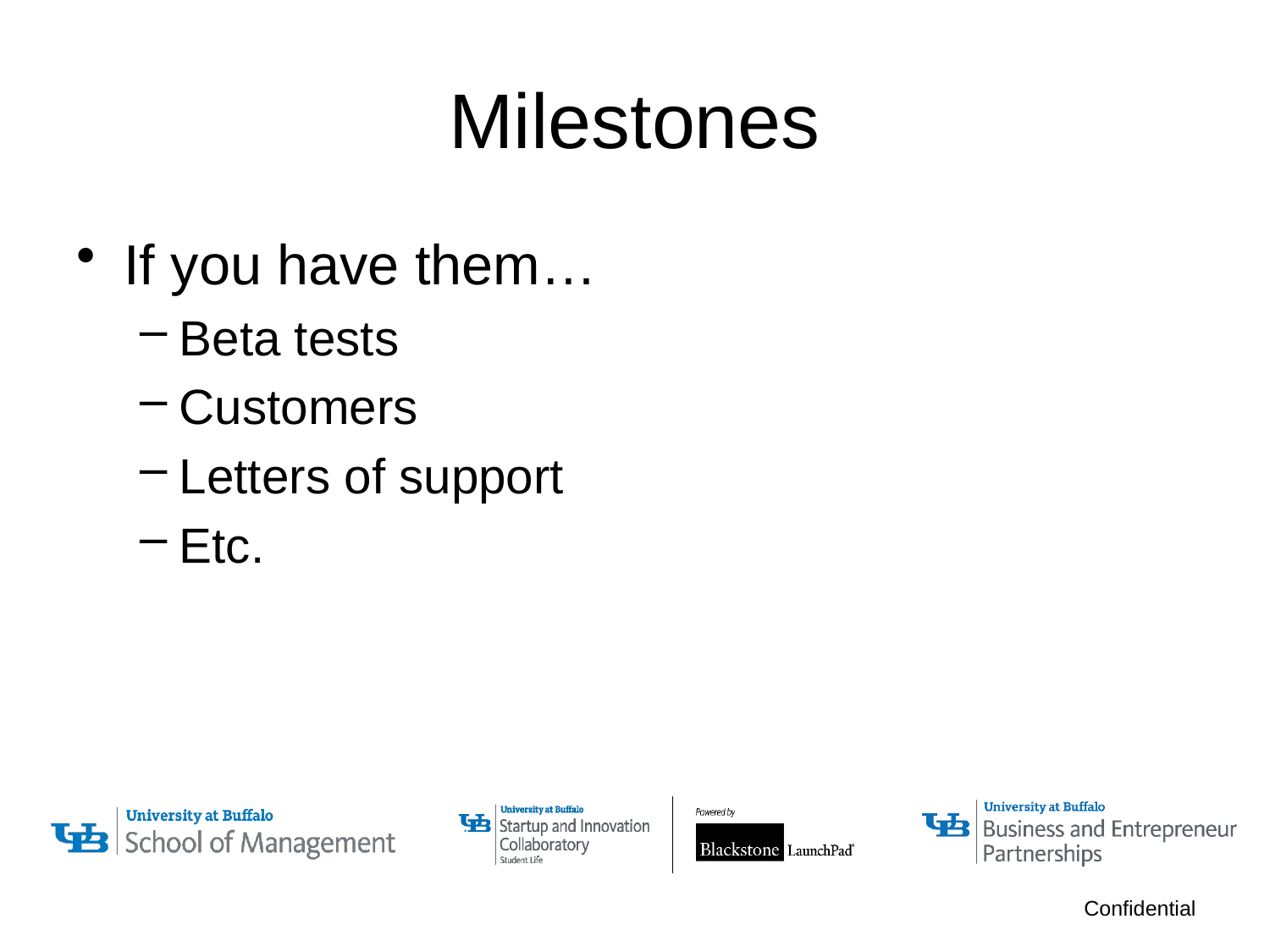

# Milestones
If you have them…
Beta tests
Customers
Letters of support
Etc.